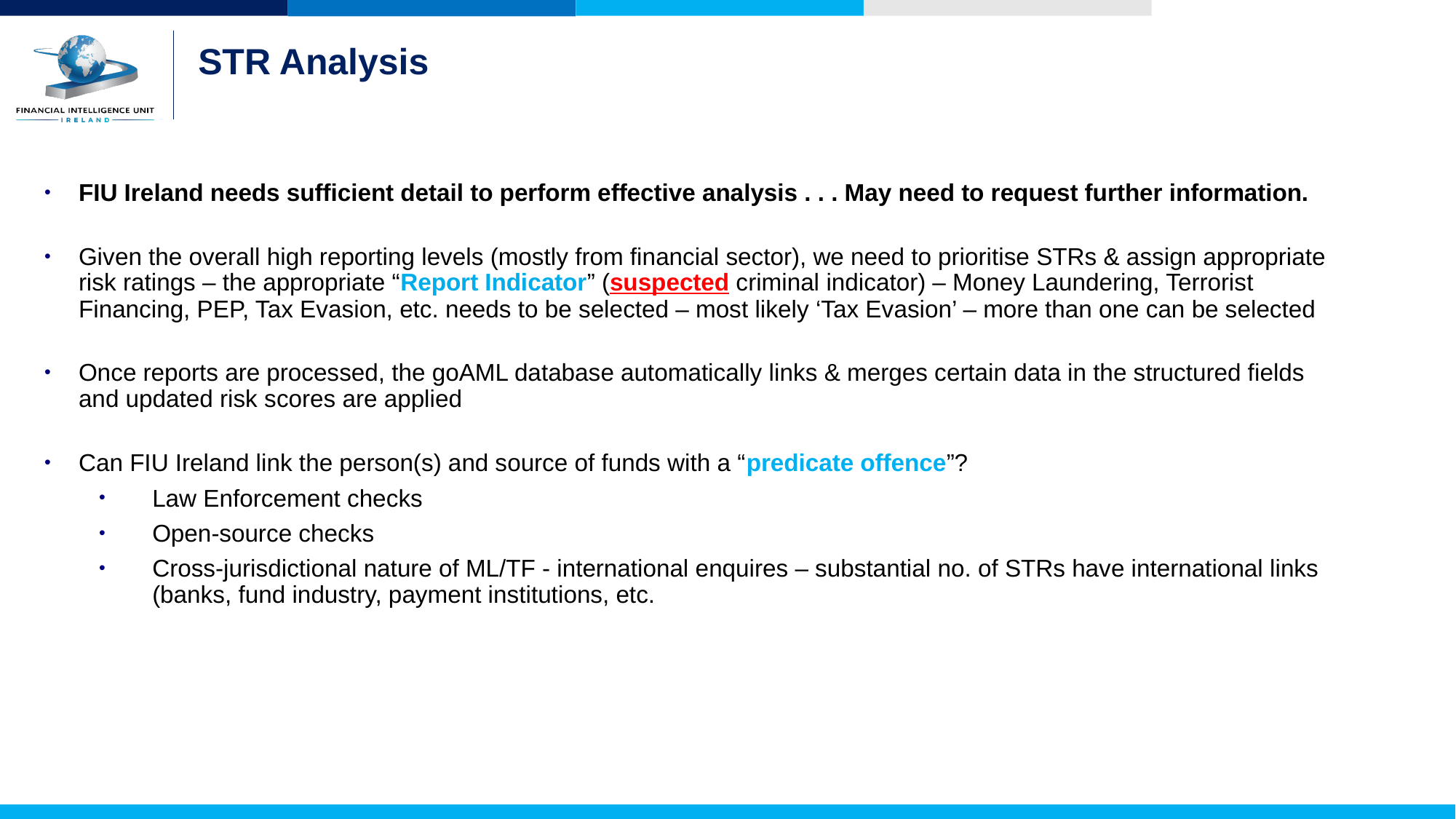

# STR Analysis
FIU Ireland needs sufficient detail to perform effective analysis . . . May need to request further information.

Given the overall high reporting levels (mostly from financial sector), we need to prioritise STRs & assign appropriate risk ratings – the appropriate “Report Indicator” (suspected criminal indicator) – Money Laundering, Terrorist Financing, PEP, Tax Evasion, etc. needs to be selected – most likely ‘Tax Evasion’ – more than one can be selected

Once reports are processed, the goAML database automatically links & merges certain data in the structured fields and updated risk scores are applied

Can FIU Ireland link the person(s) and source of funds with a “predicate offence”?
Law Enforcement checks
Open-source checks
Cross-jurisdictional nature of ML/TF - international enquires – substantial no. of STRs have international links (banks, fund industry, payment institutions, etc.